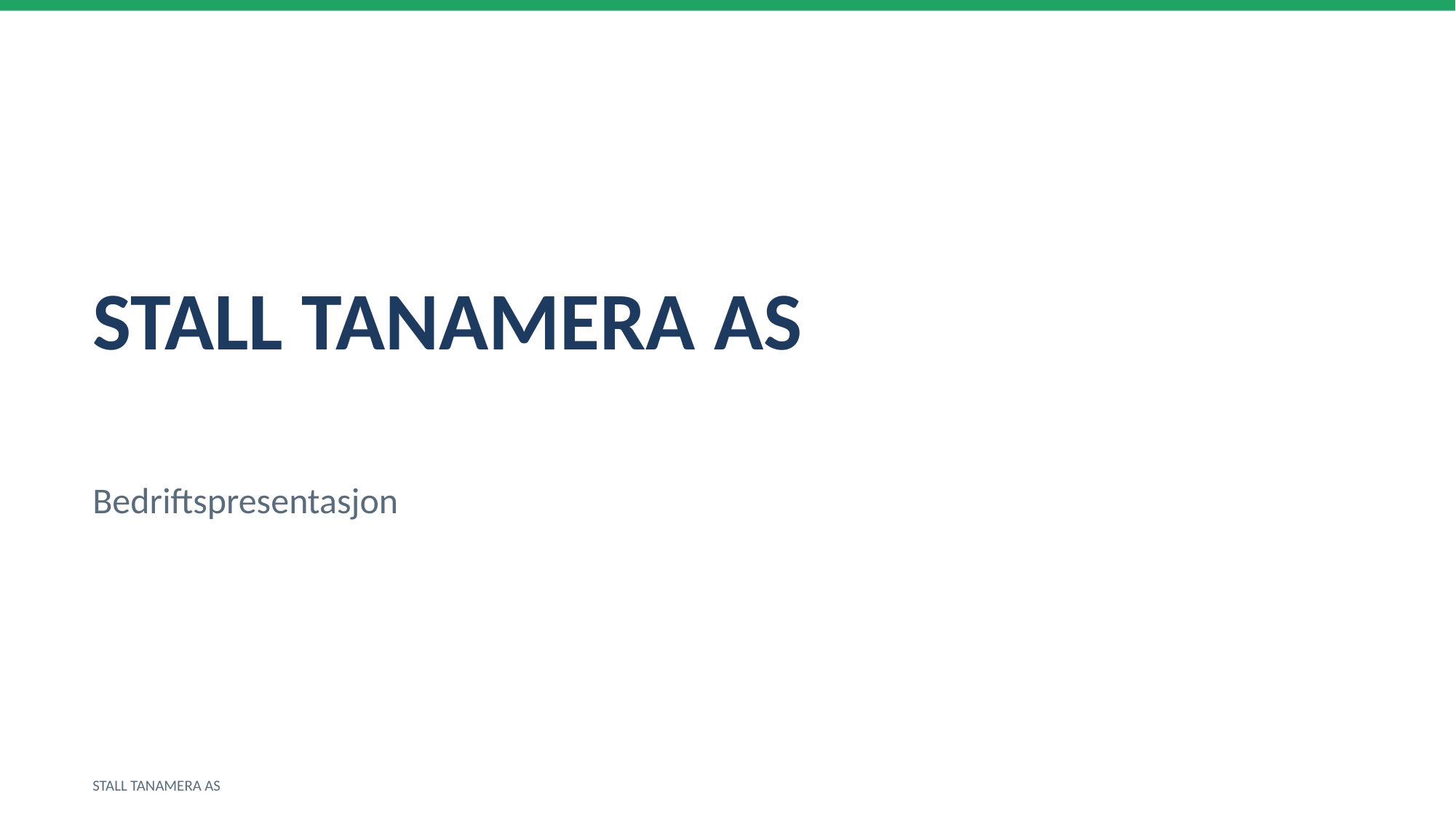

STALL TANAMERA AS
Bedriftspresentasjon
STALL TANAMERA AS